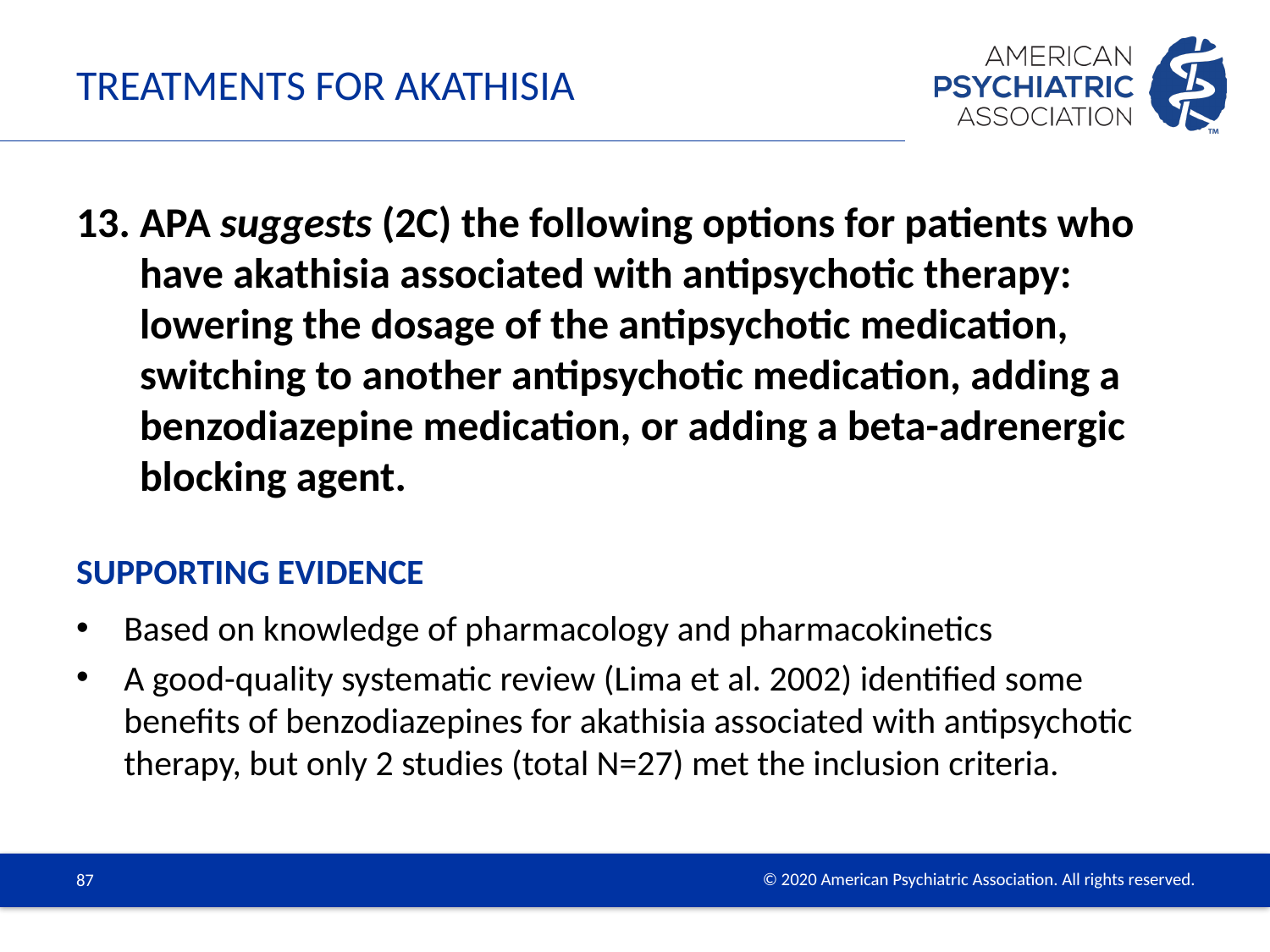

# Treatments for akathisia
APA suggests (2C) the following options for patients who have akathisia associated with antipsychotic therapy: lowering the dosage of the antipsychotic medication, switching to another antipsychotic medication, adding a benzodiazepine medication, or adding a beta-adrenergic blocking agent.

Based on knowledge of pharmacology and pharmacokinetics
A good-quality systematic review (Lima et al. 2002) identified some benefits of benzodiazepines for akathisia associated with antipsychotic therapy, but only 2 studies (total N=27) met the inclusion criteria.

Supporting Evidence